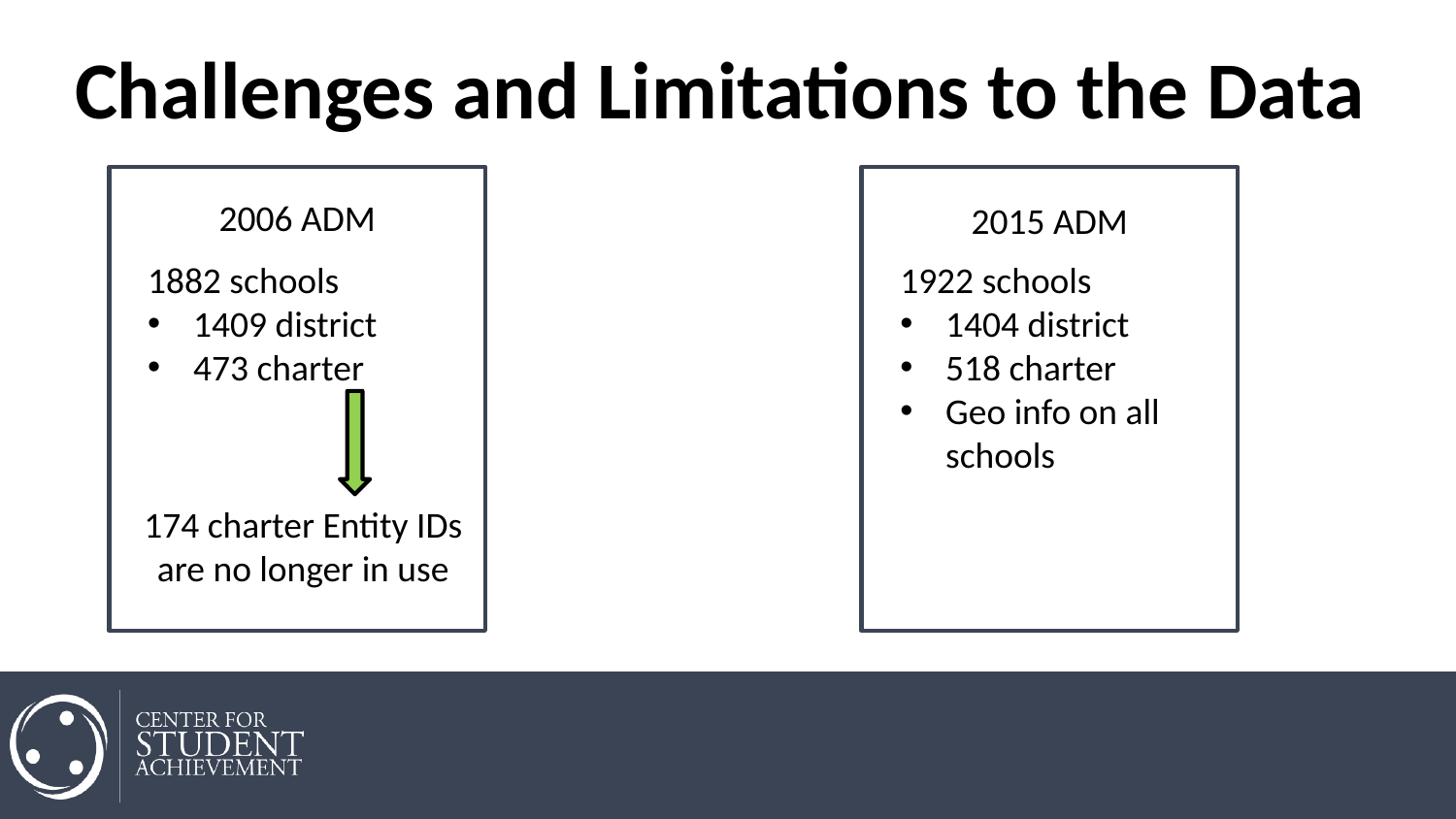

Challenges and Limitations to the Data

2006 ADM
2015 ADM
1882 schools
1409 district
473 charter
1922 schools
1404 district
518 charter
Geo info on all schools

174 charter Entity IDs are no longer in use